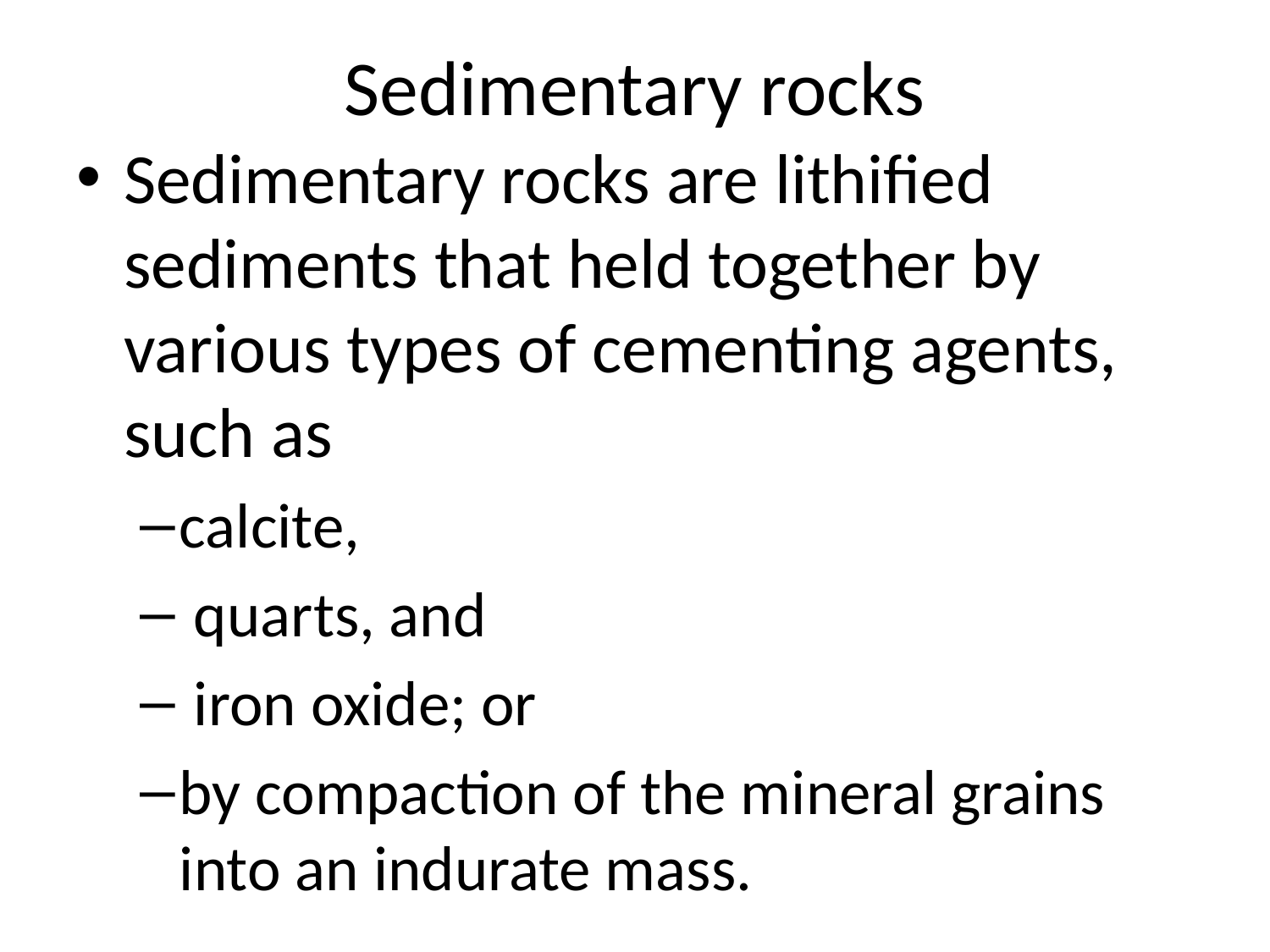

# Sedimentary rocks
Sedimentary rocks are lithified sediments that held together by various types of cementing agents, such as
calcite,
 quarts, and
 iron oxide; or
by compaction of the mineral grains into an indurate mass.